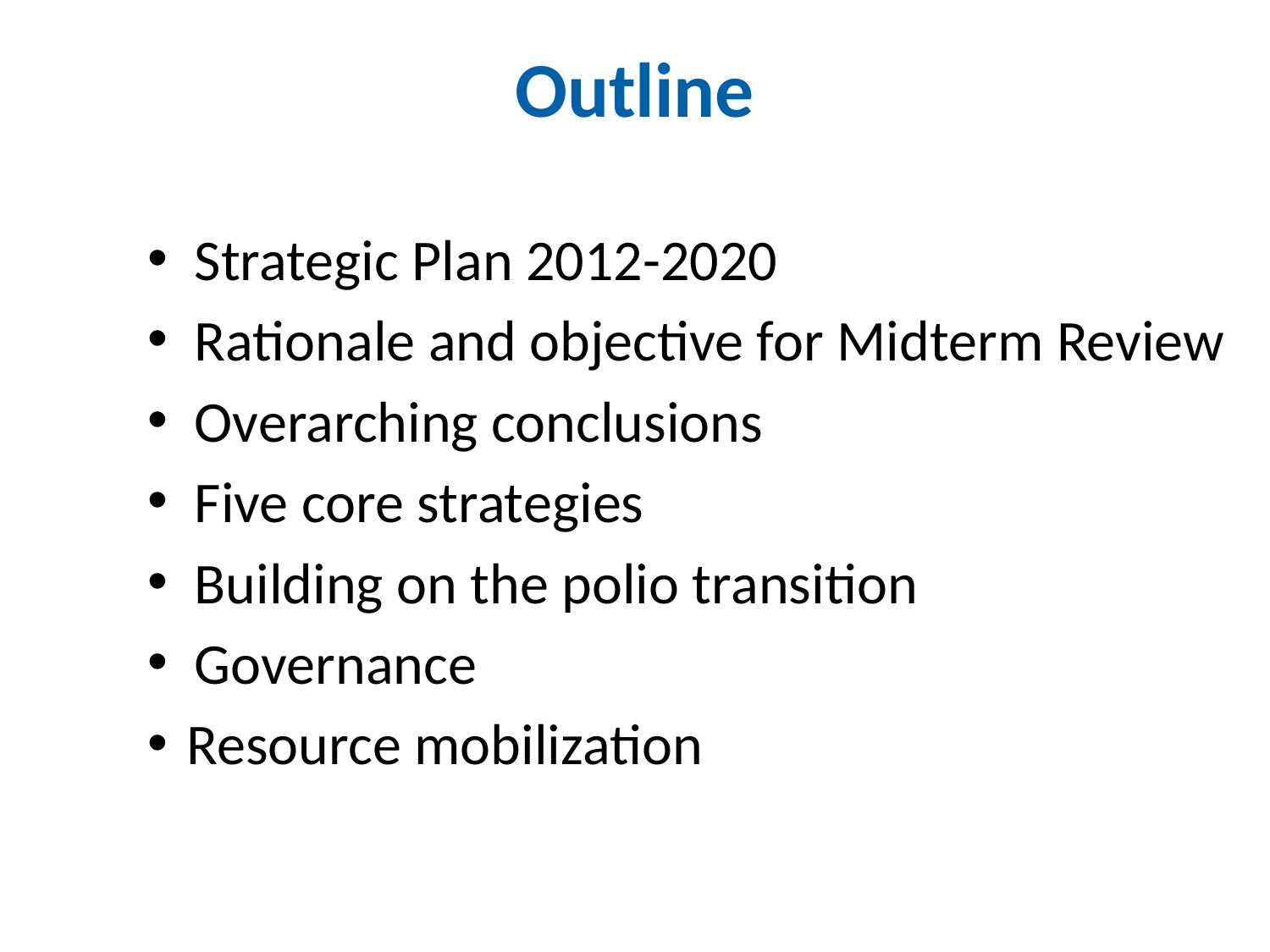

Outline
Strategic Plan 2012-2020
Rationale and objective for Midterm Review
Overarching conclusions
Five core strategies
Building on the polio transition
Governance
Resource mobilization